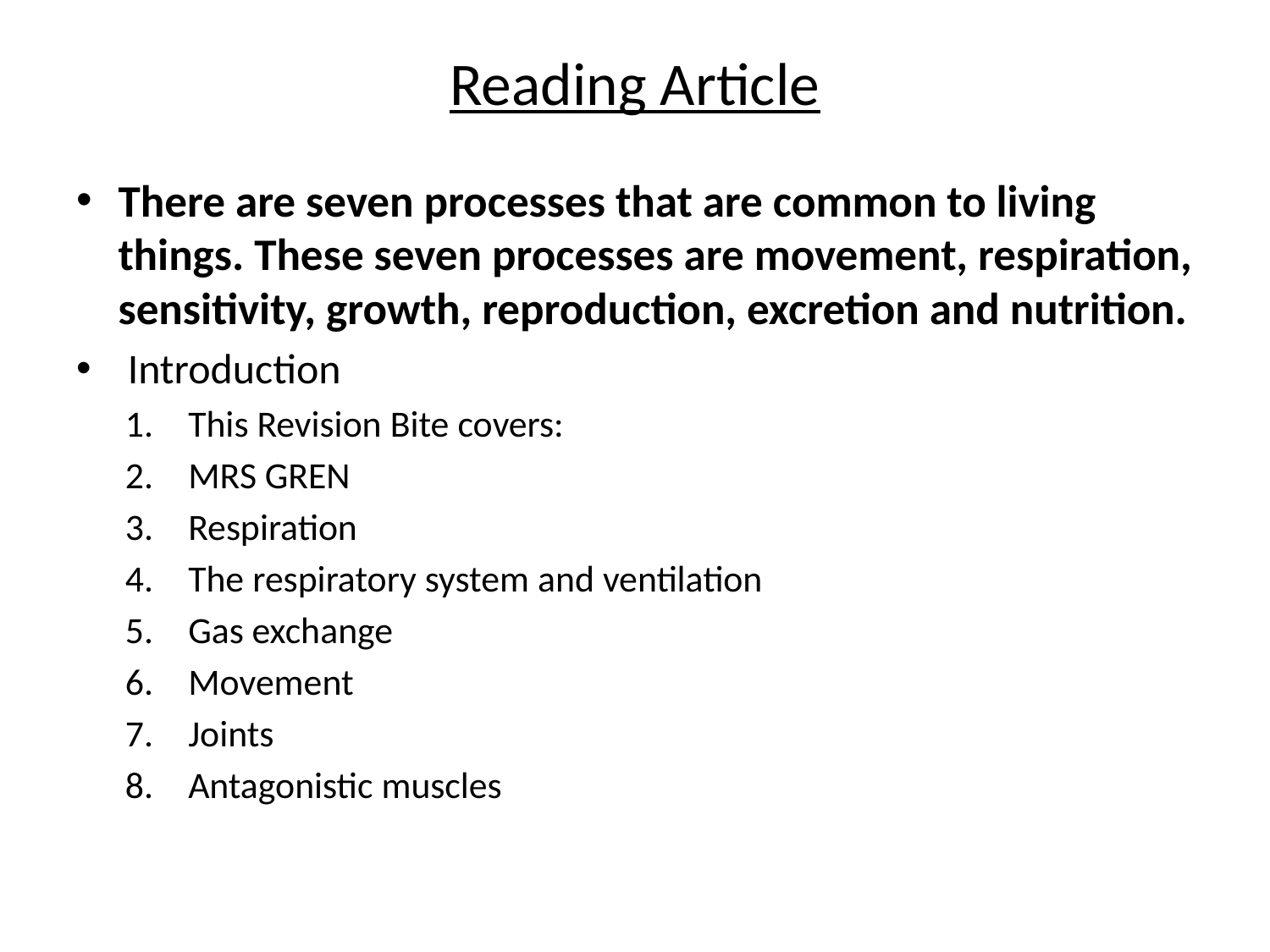

# Reading Article

There are seven processes that are common to living things. These seven processes are movement, respiration, sensitivity, growth, reproduction, excretion and nutrition.
 Introduction
This Revision Bite covers:
MRS GREN
Respiration
The respiratory system and ventilation
Gas exchange
Movement
Joints
Antagonistic muscles